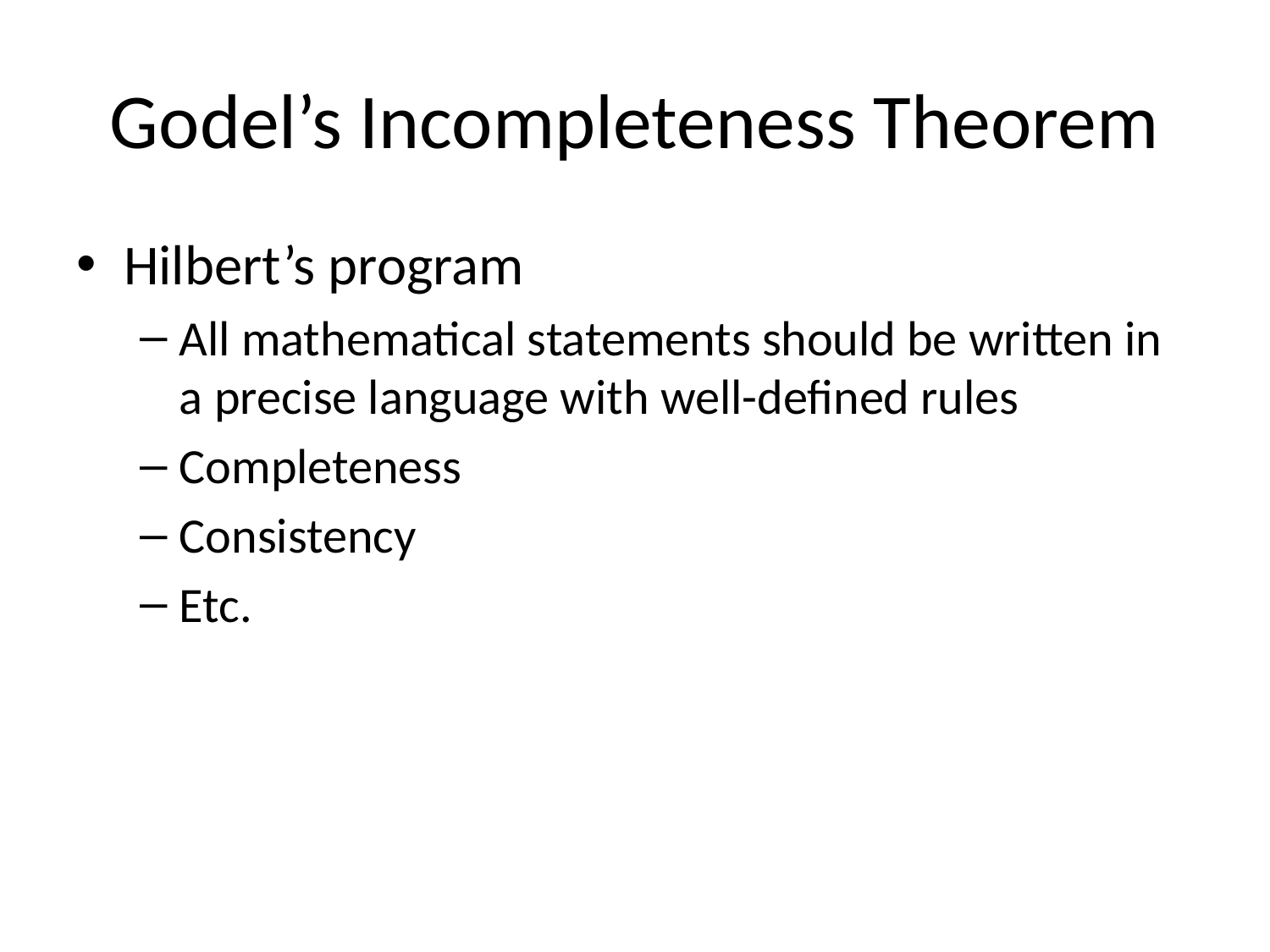

# Godel’s Incompleteness Theorem
Hilbert’s program
All mathematical statements should be written in a precise language with well-defined rules
Completeness
Consistency
Etc.